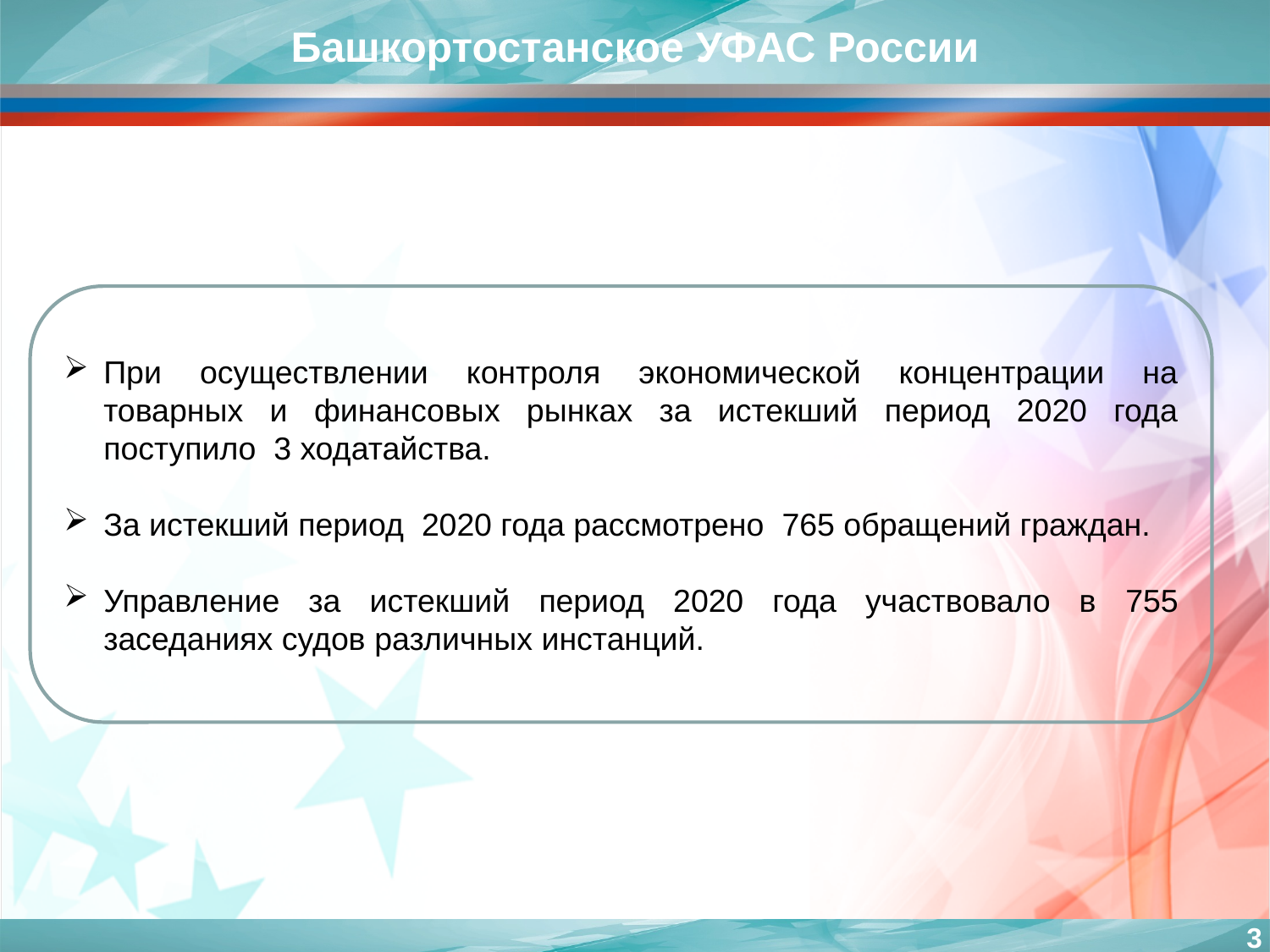

Башкортостанское УФАС России

При осуществлении контроля экономической концентрации на товарных и финансовых рынках за истекший период 2020 года поступило  3 ходатайства.

За истекший период  2020 года рассмотрено  765 обращений граждан.

Управление за истекший период 2020 года участвовало в 755 заседаниях судов различных инстанций.
3